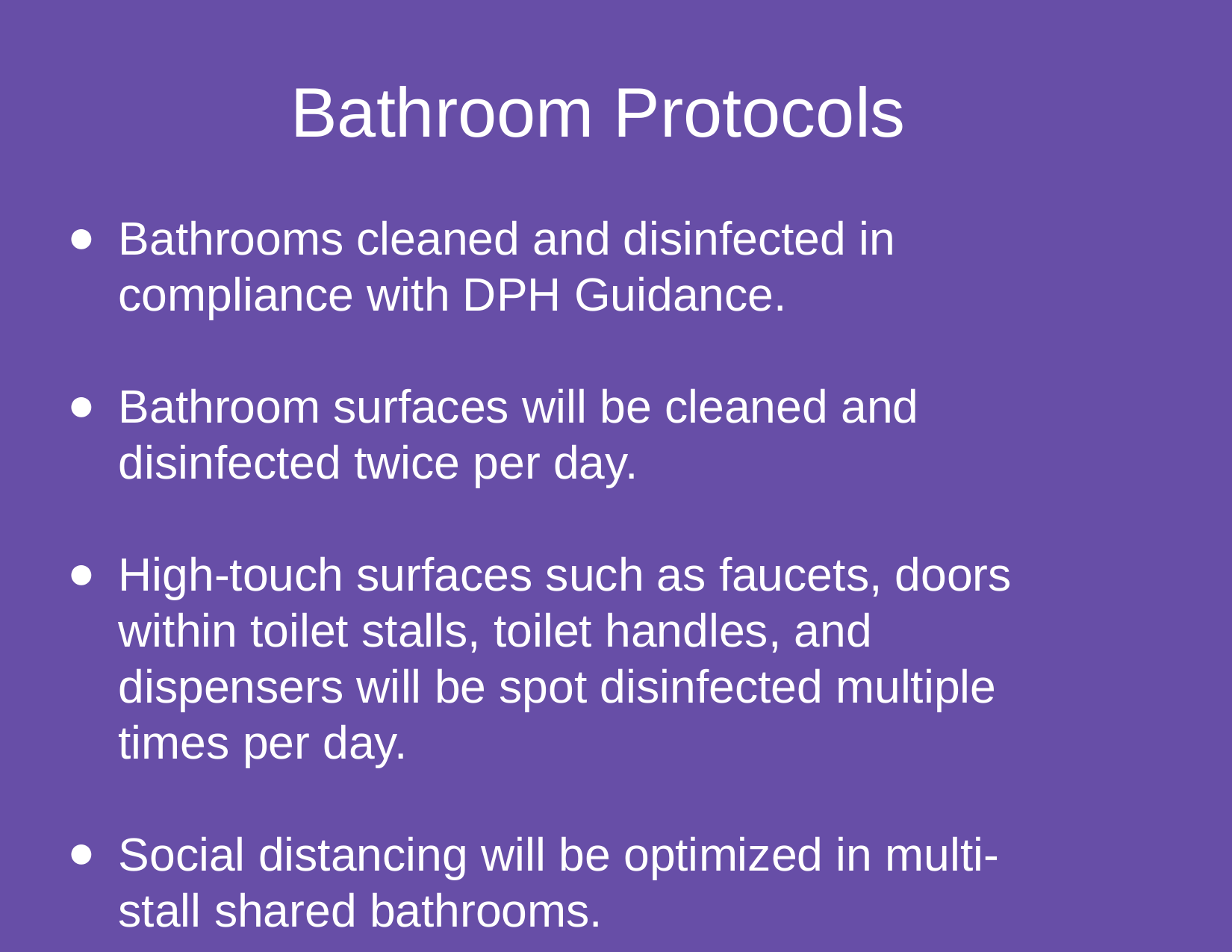

# Bathroom Protocols
Bathrooms cleaned and disinfected in compliance with DPH Guidance.

Bathroom surfaces will be cleaned and disinfected twice per day.

High-touch surfaces such as faucets, doors within toilet stalls, toilet handles, and dispensers will be spot disinfected multiple times per day.

Social distancing will be optimized in multi-stall shared bathrooms.